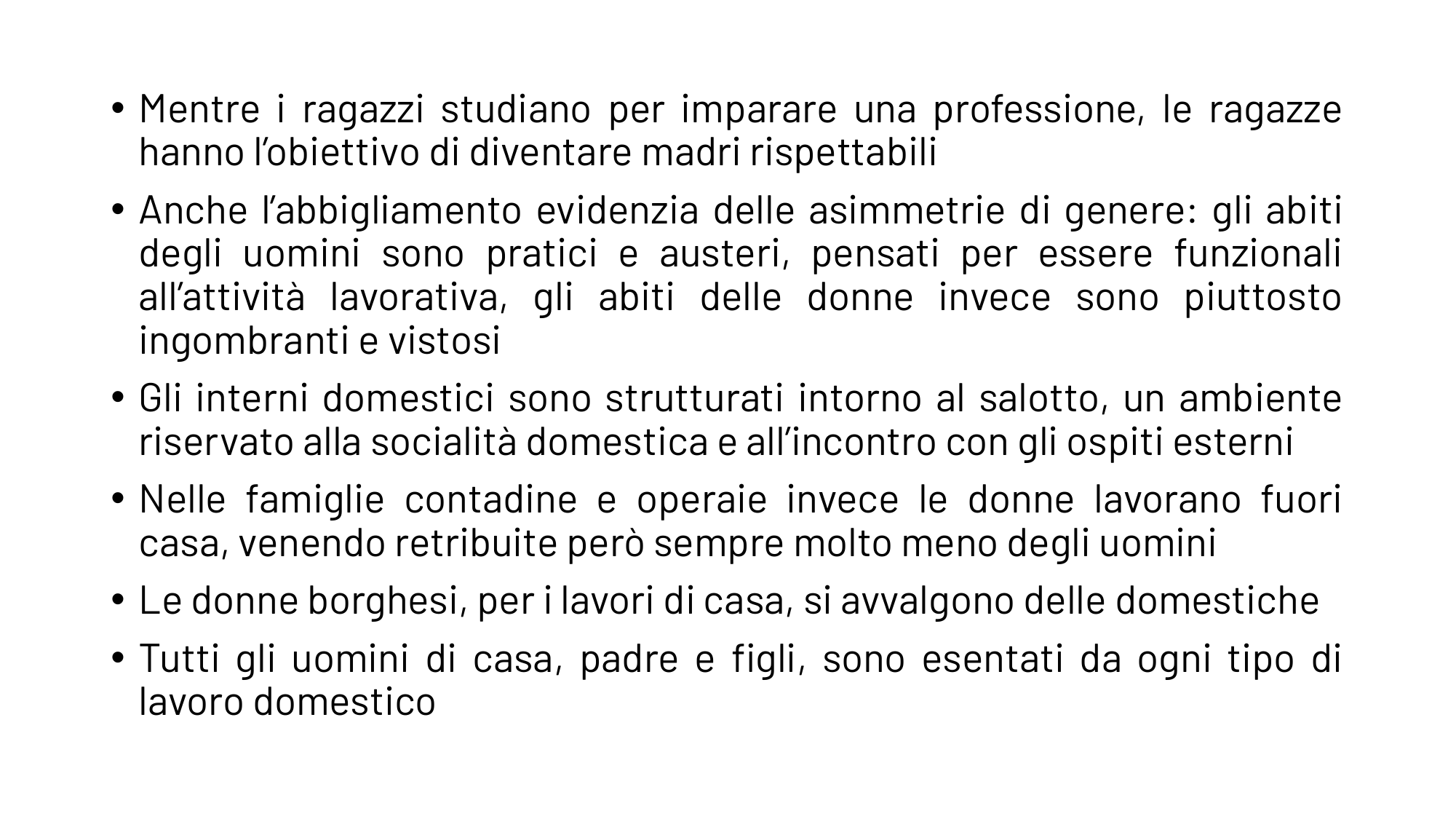

Mentre i ragazzi studiano per imparare una professione, le ragazze hanno l’obiettivo di diventare madri rispettabili
Anche l’abbigliamento evidenzia delle asimmetrie di genere: gli abiti degli uomini sono pratici e austeri, pensati per essere funzionali all’attività lavorativa, gli abiti delle donne invece sono piuttosto ingombranti e vistosi
Gli interni domestici sono strutturati intorno al salotto, un ambiente riservato alla socialità domestica e all’incontro con gli ospiti esterni
Nelle famiglie contadine e operaie invece le donne lavorano fuori casa, venendo retribuite però sempre molto meno degli uomini
Le donne borghesi, per i lavori di casa, si avvalgono delle domestiche
Tutti gli uomini di casa, padre e figli, sono esentati da ogni tipo di lavoro domestico